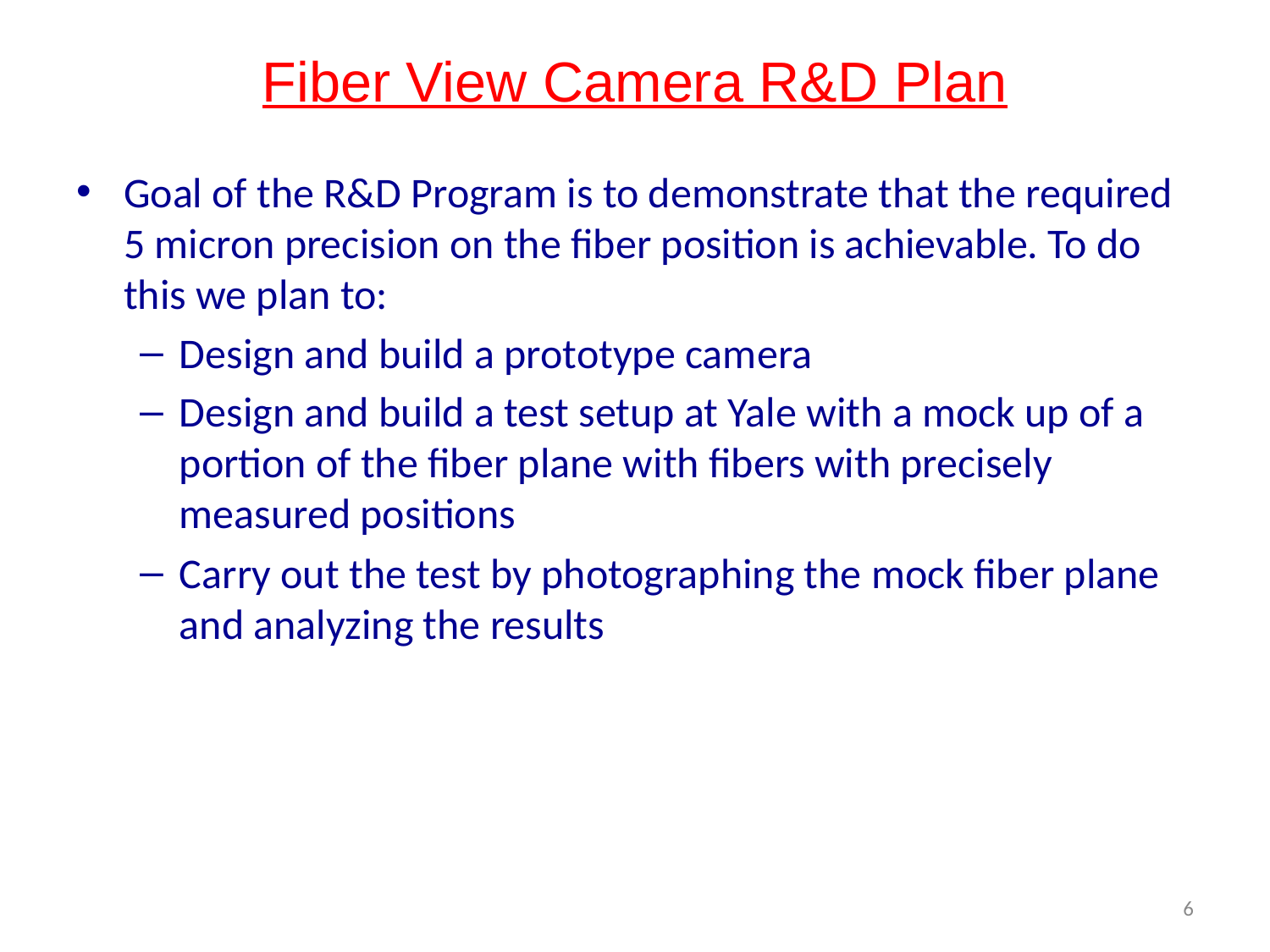

# Fiber View Camera R&D Plan
Goal of the R&D Program is to demonstrate that the required 5 micron precision on the fiber position is achievable. To do this we plan to:
Design and build a prototype camera
Design and build a test setup at Yale with a mock up of a portion of the fiber plane with fibers with precisely measured positions
Carry out the test by photographing the mock fiber plane and analyzing the results

6